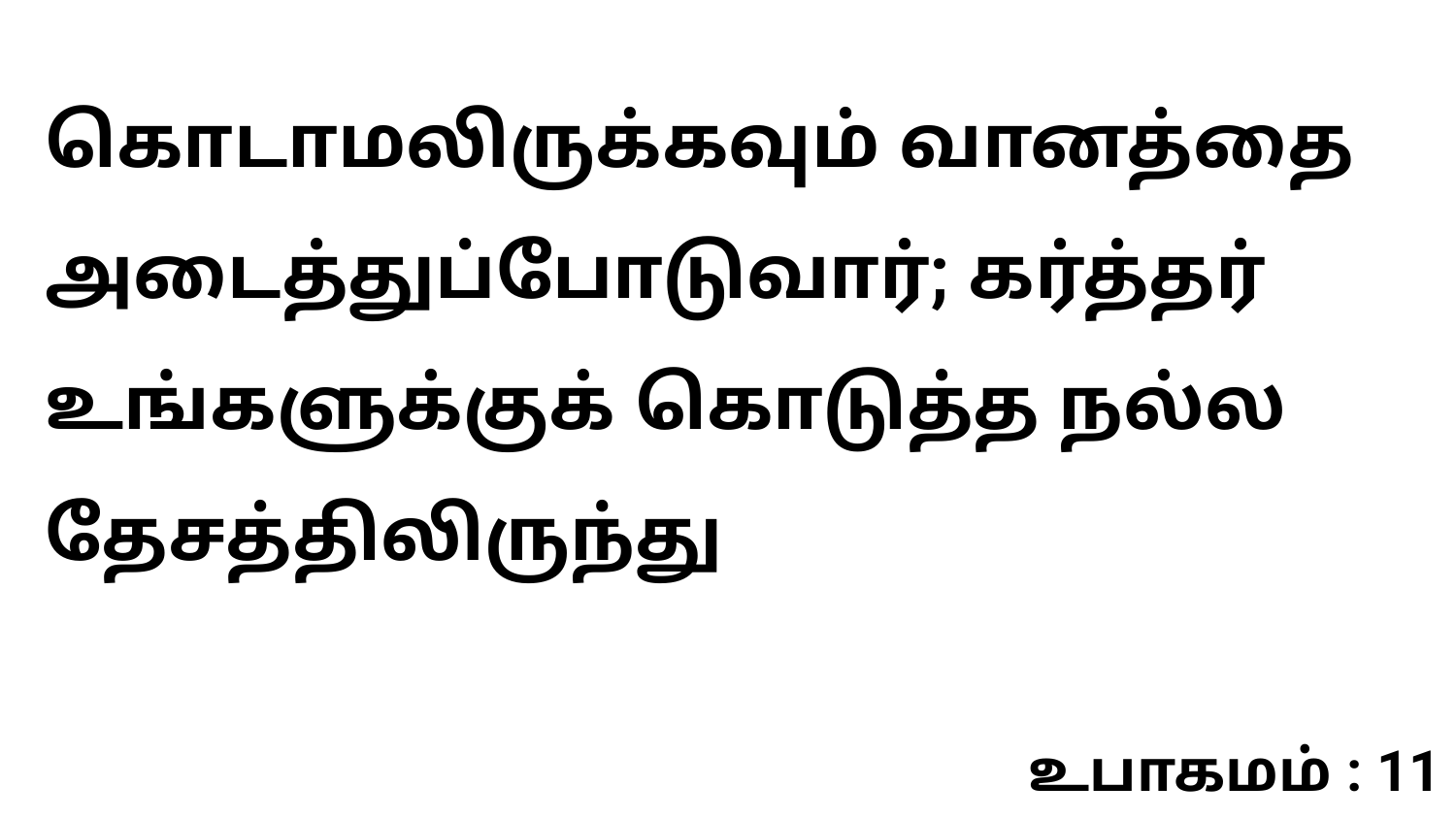

கொடாமலிருக்கவும் வானத்தை அடைத்துப்போடுவார்; கர்த்தர் உங்களுக்குக் கொடுத்த நல்ல தேசத்திலிருந்து
உபாகமம் : 11